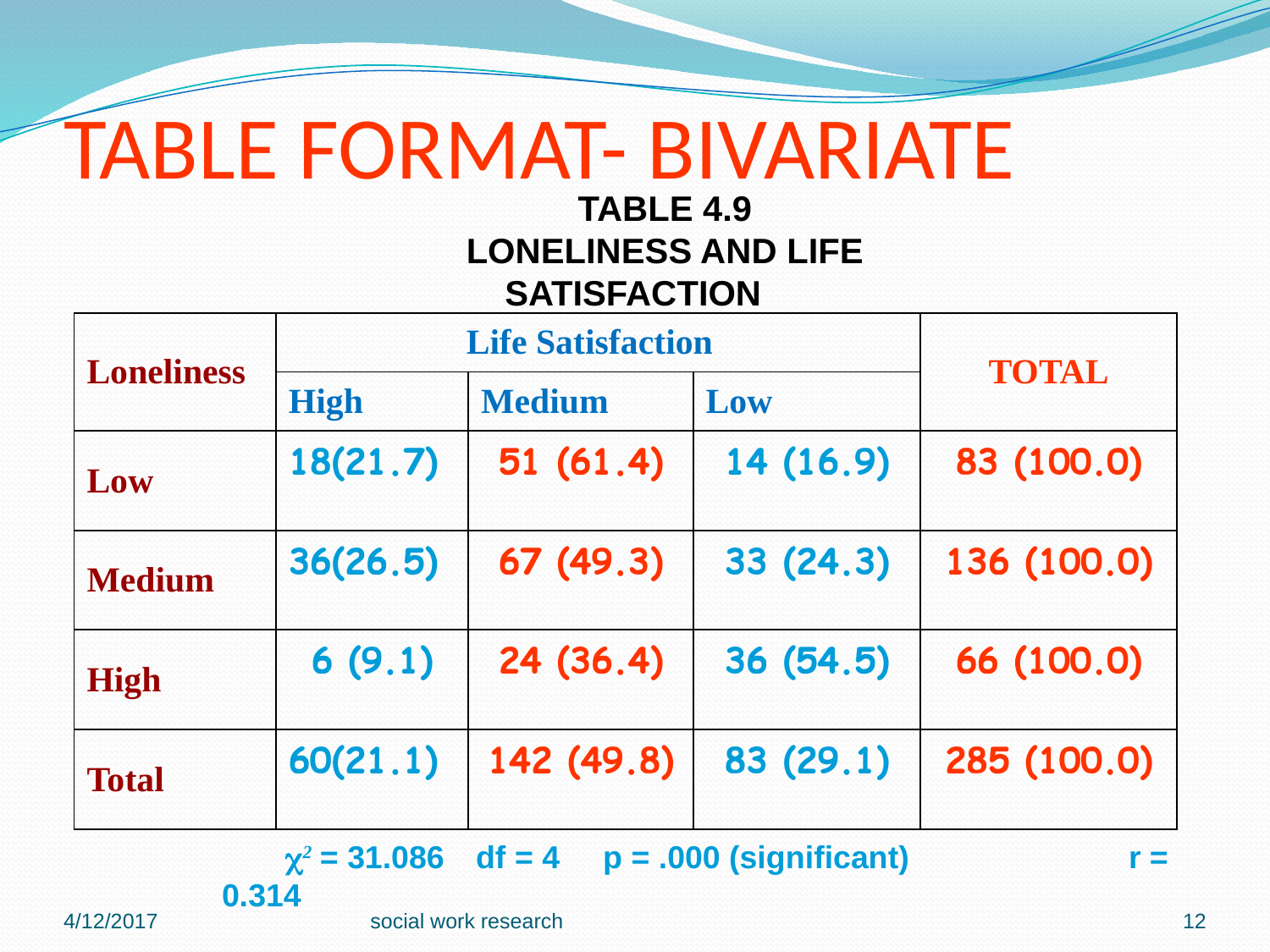

# TABLE FORMAT- BIVARIATE
TABLE 4.9
LONELINESS AND LIFE SATISFACTION

| Loneliness | Life Satisfaction |  |  | TOTAL |
| --- | --- | --- | --- | --- |
|  | High | Medium | Low |  |
| Low | 18(21.7) | 51 (61.4) | 14 (16.9) | 83 (100.0) |
| Medium | 36(26.5) | 67 (49.3) | 33 (24.3) | 136 (100.0) |
| High | 6 (9.1) | 24 (36.4) | 36 (54.5) | 66 (100.0) |
| Total | 60(21.1) | 142 (49.8) | 83 (29.1) | 285 (100.0) |
χ2 = 31.086	df = 4	p = .000 (significant)		  r = 0.314
4/12/2017
social work research
12